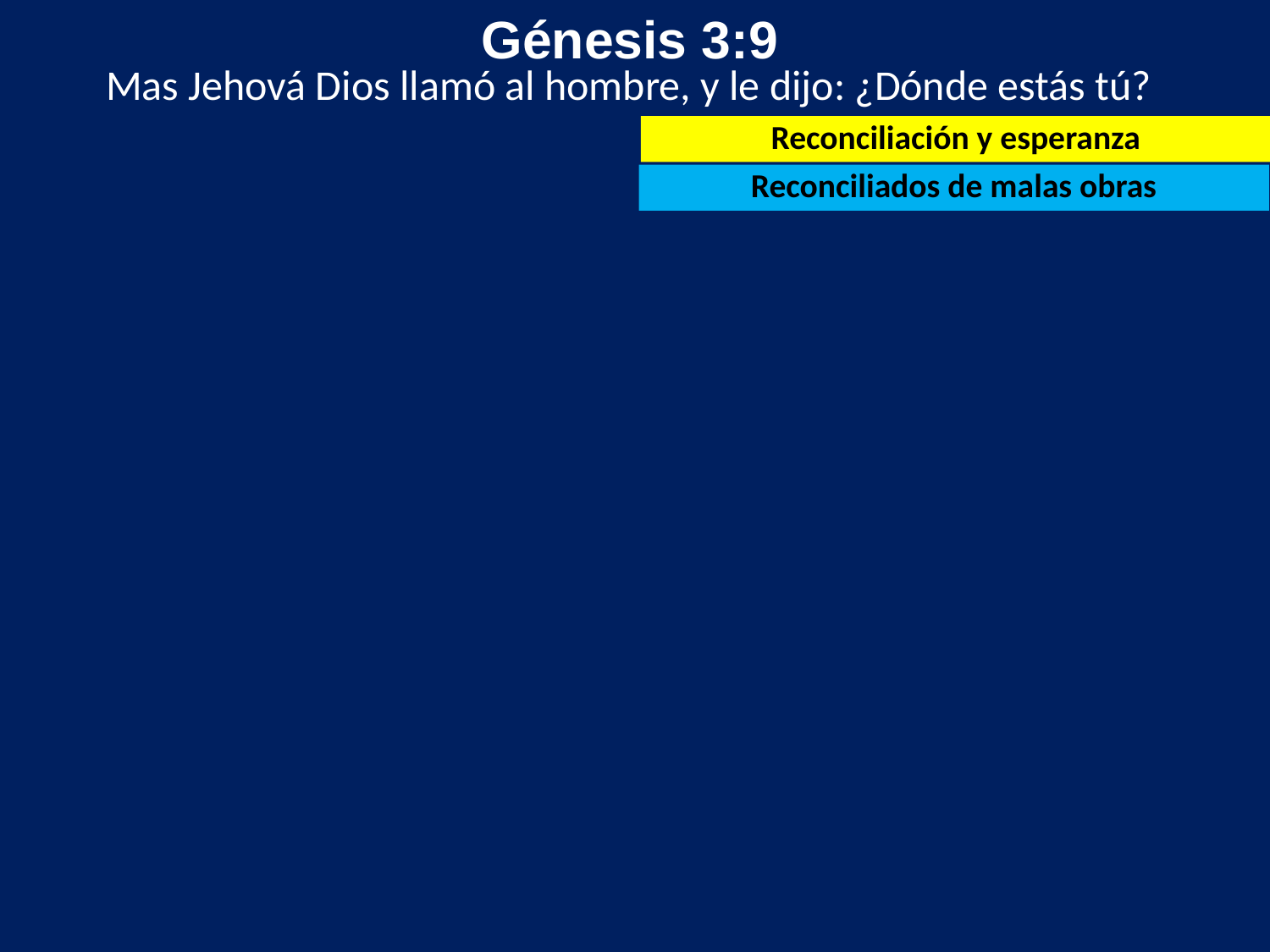

Génesis 3:9
Mas Jehová Dios llamó al hombre, y le dijo: ¿Dónde estás tú?
Reconciliación y esperanza
Reconciliados de malas obras